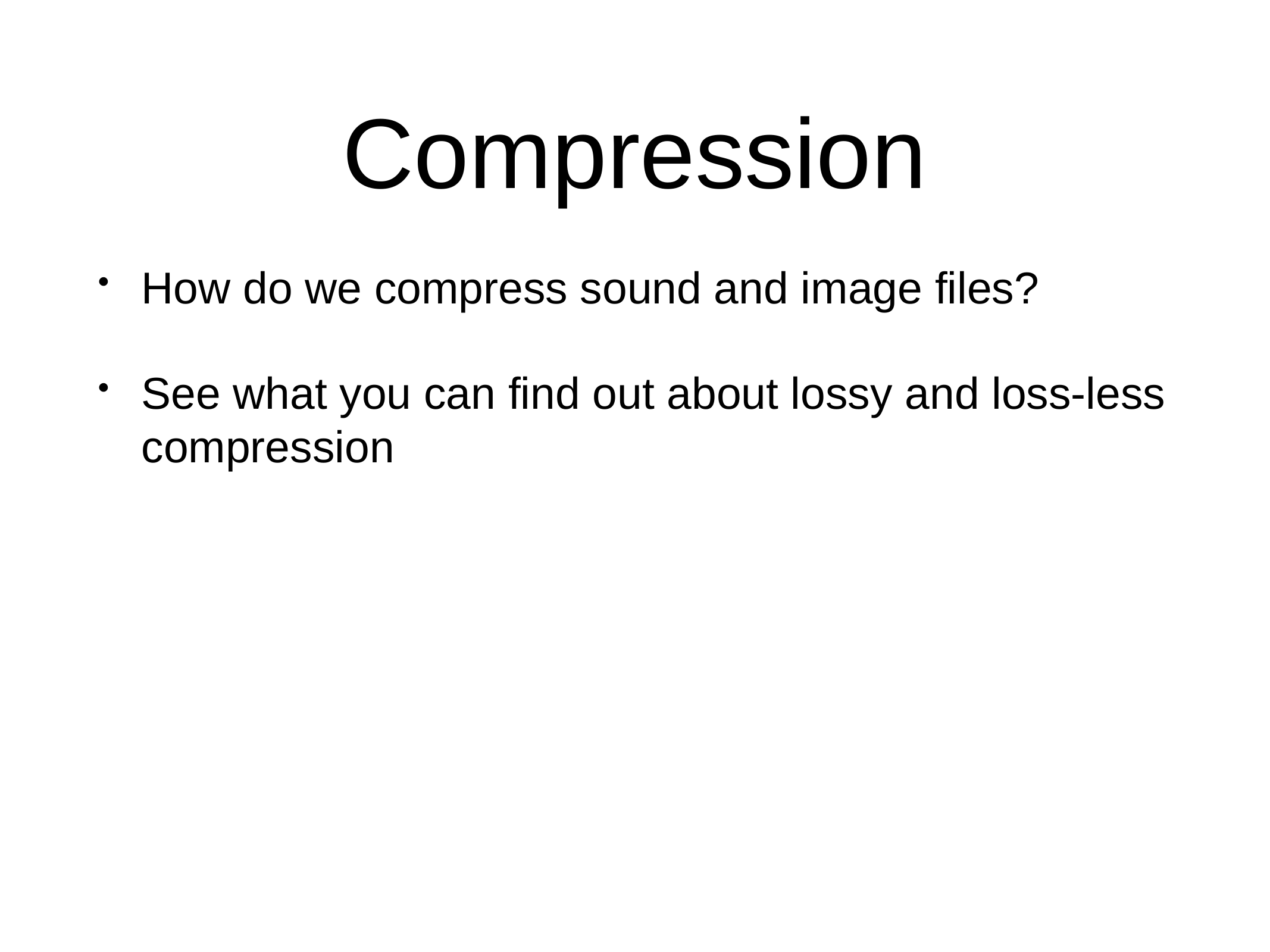

# Compression
How do we compress sound and image files?
See what you can find out about lossy and loss-less compression